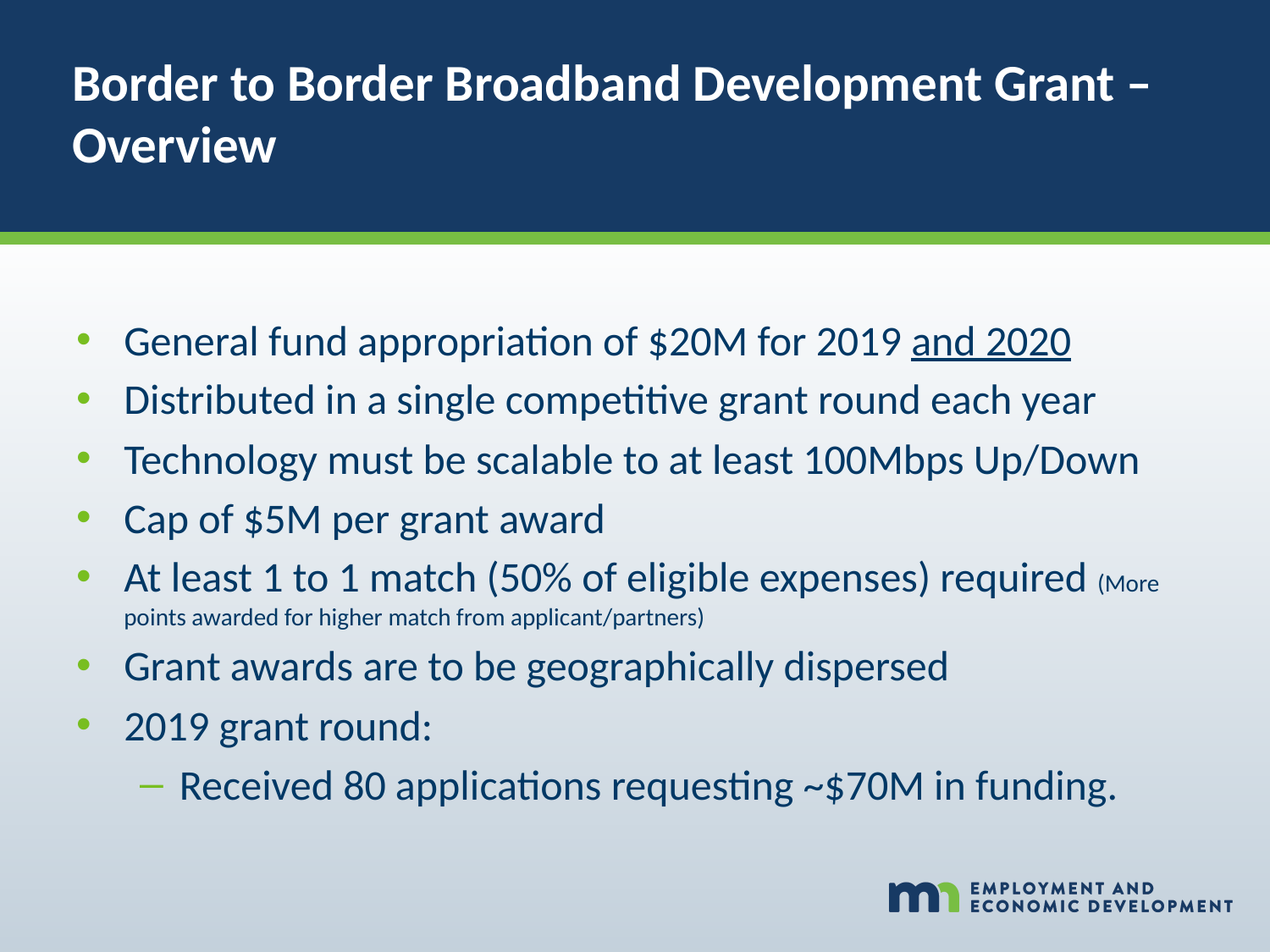

# Border to Border Broadband Development Grant – Overview
General fund appropriation of $20M for 2019 and 2020
Distributed in a single competitive grant round each year
Technology must be scalable to at least 100Mbps Up/Down
Cap of $5M per grant award
At least 1 to 1 match (50% of eligible expenses) required (More points awarded for higher match from applicant/partners)
Grant awards are to be geographically dispersed
2019 grant round:
Received 80 applications requesting ~$70M in funding.